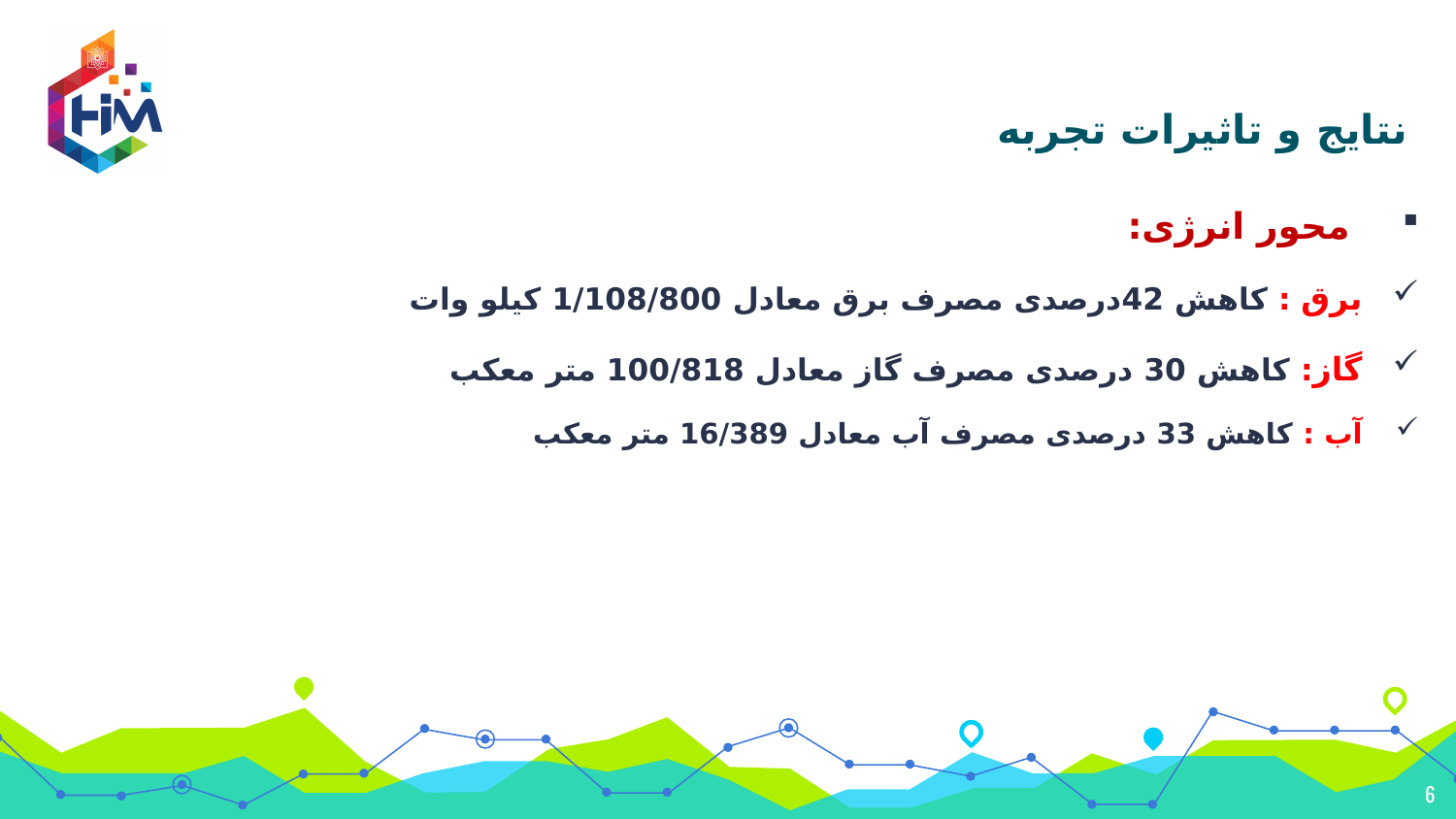

# نتایج و تاثیرات تجربه

 محور انرژی:
برق : کاهش 42درصدی مصرف برق معادل 1/108/800 کیلو وات
گاز: کاهش 30 درصدی مصرف گاز معادل 100/818 متر معکب
آب : کاهش 33 درصدی مصرف آب معادل 16/389 متر معکب

6